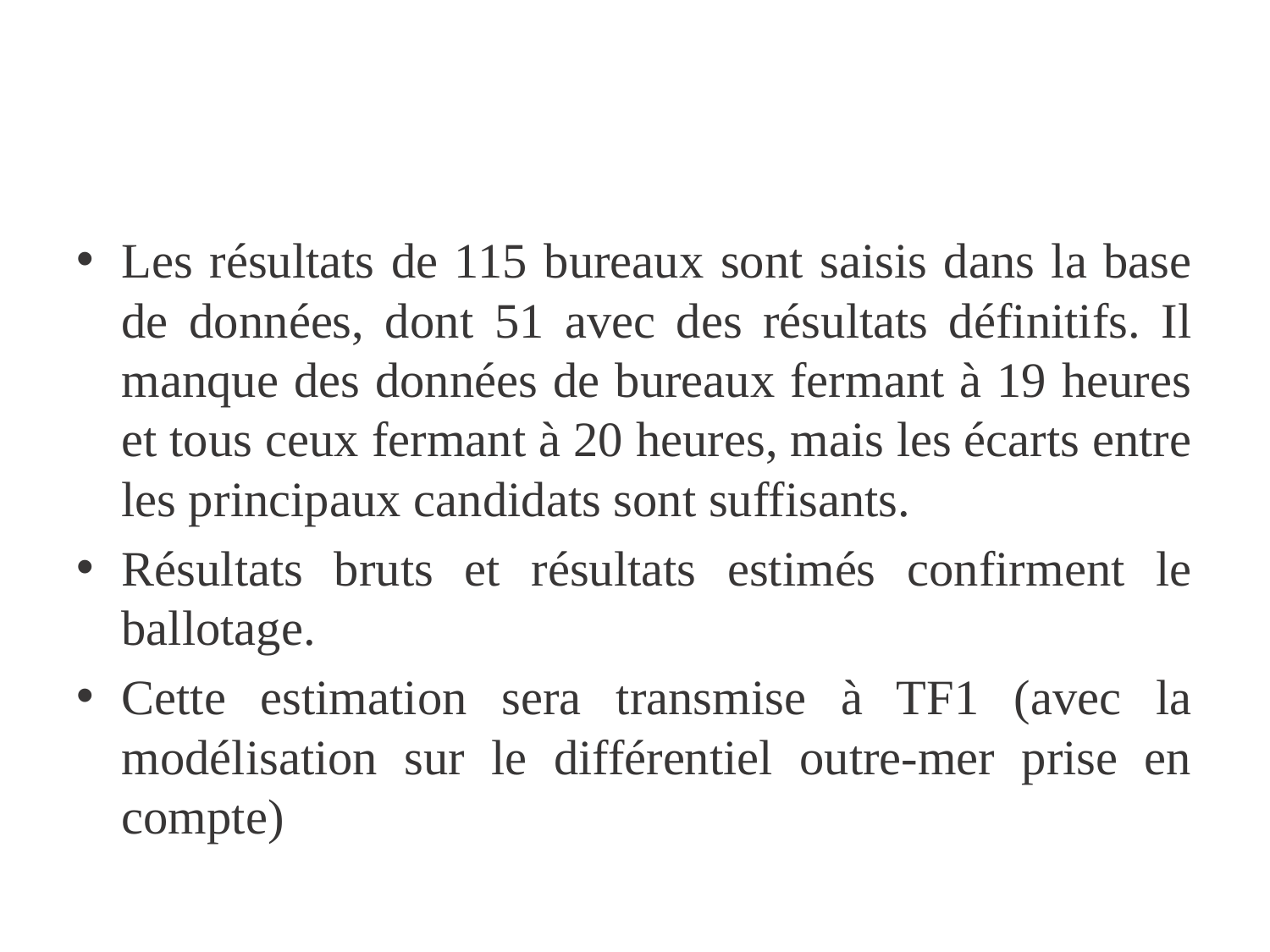

#
Les résultats de 115 bureaux sont saisis dans la base de données, dont 51 avec des résultats définitifs. Il manque des données de bureaux fermant à 19 heures et tous ceux fermant à 20 heures, mais les écarts entre les principaux candidats sont suffisants.
Résultats bruts et résultats estimés confirment le ballotage.
Cette estimation sera transmise à TF1 (avec la modélisation sur le différentiel outre-mer prise en compte)